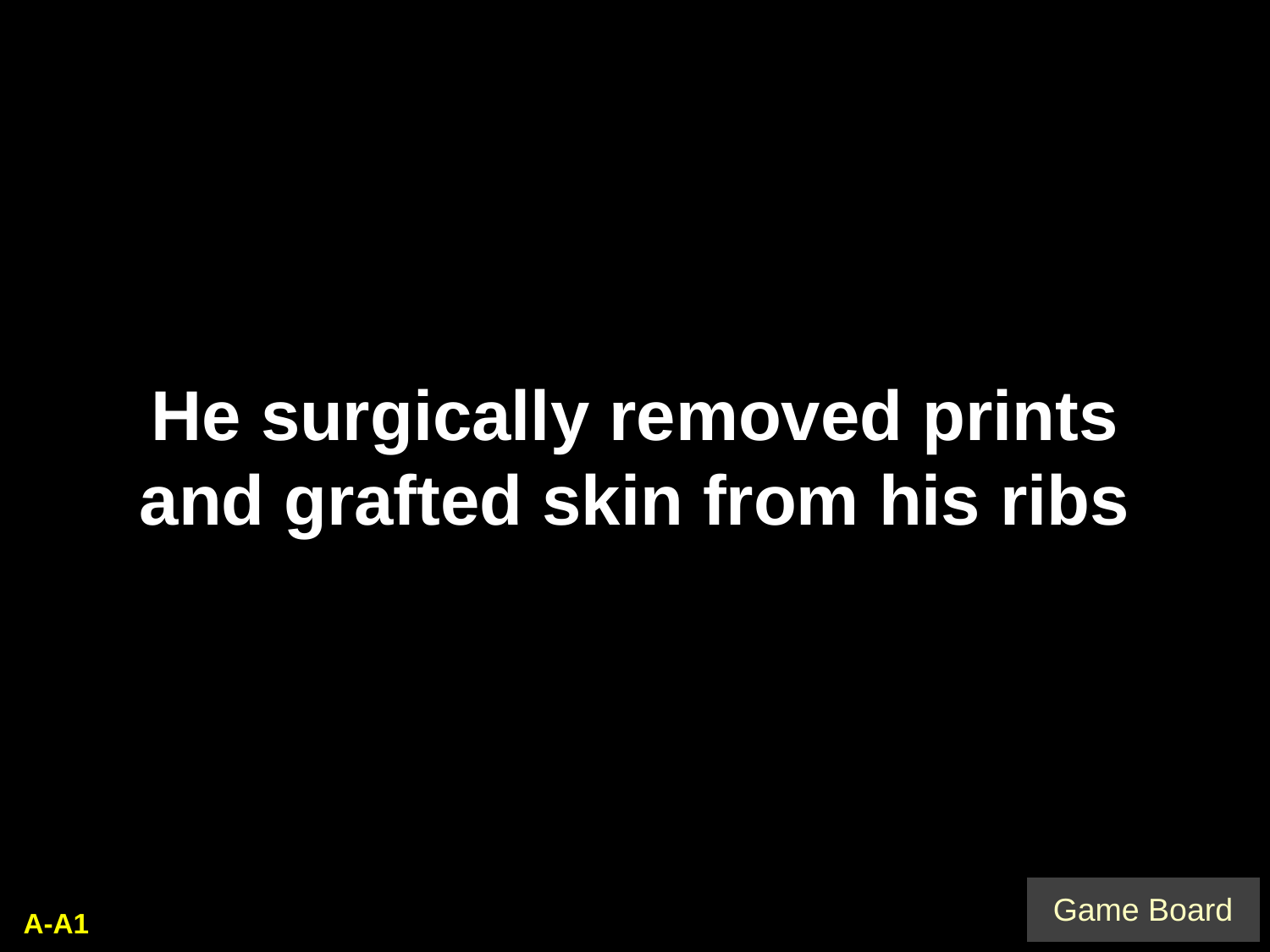

# He surgically removed prints and grafted skin from his ribs
A-A1